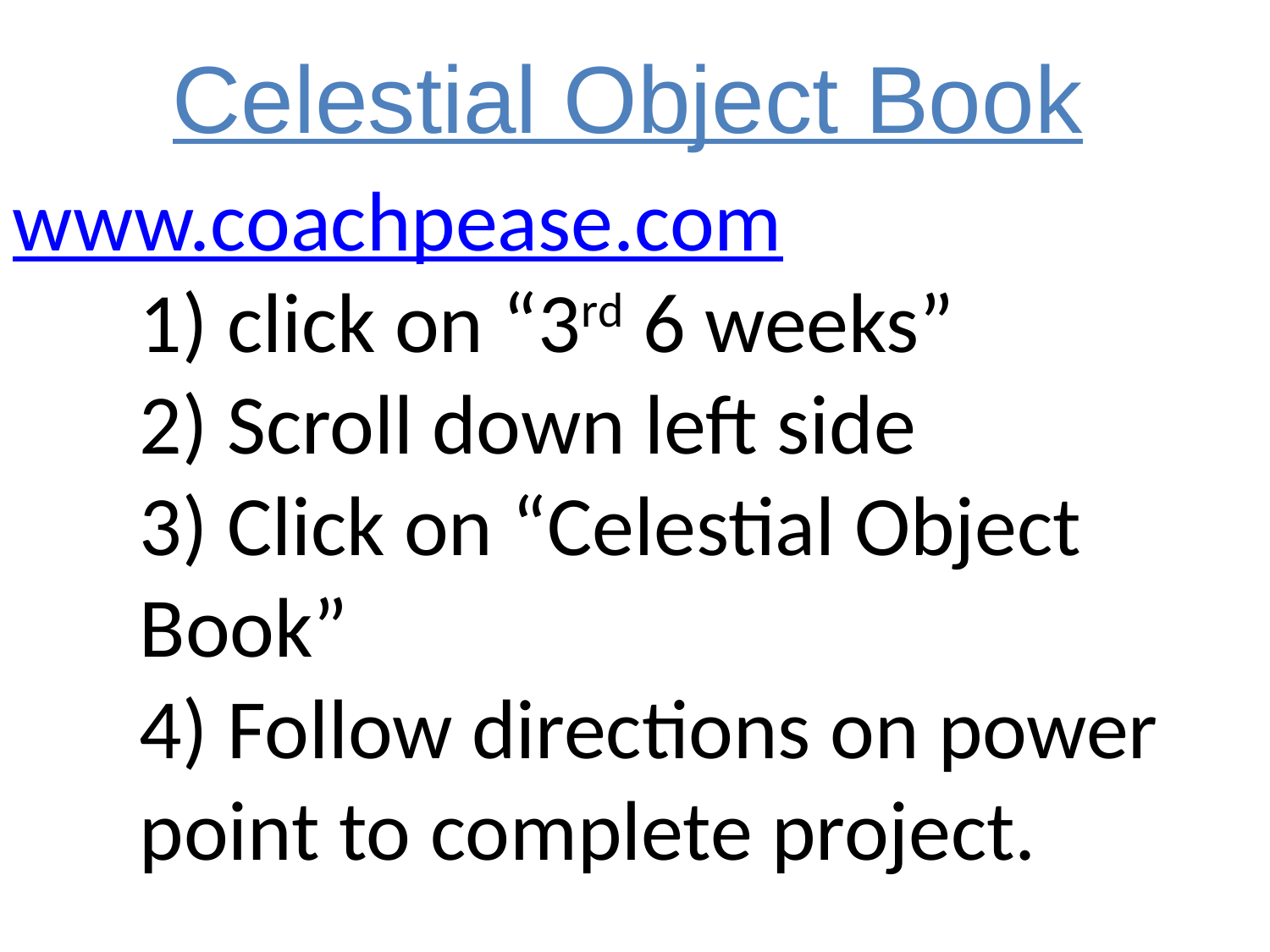

Celestial Object Book
www.coachpease.com
	1) click on “3rd 6 weeks”
	2) Scroll down left side
	3) Click on “Celestial Object   	 	Book”
	4) Follow directions on power  	point to complete project.